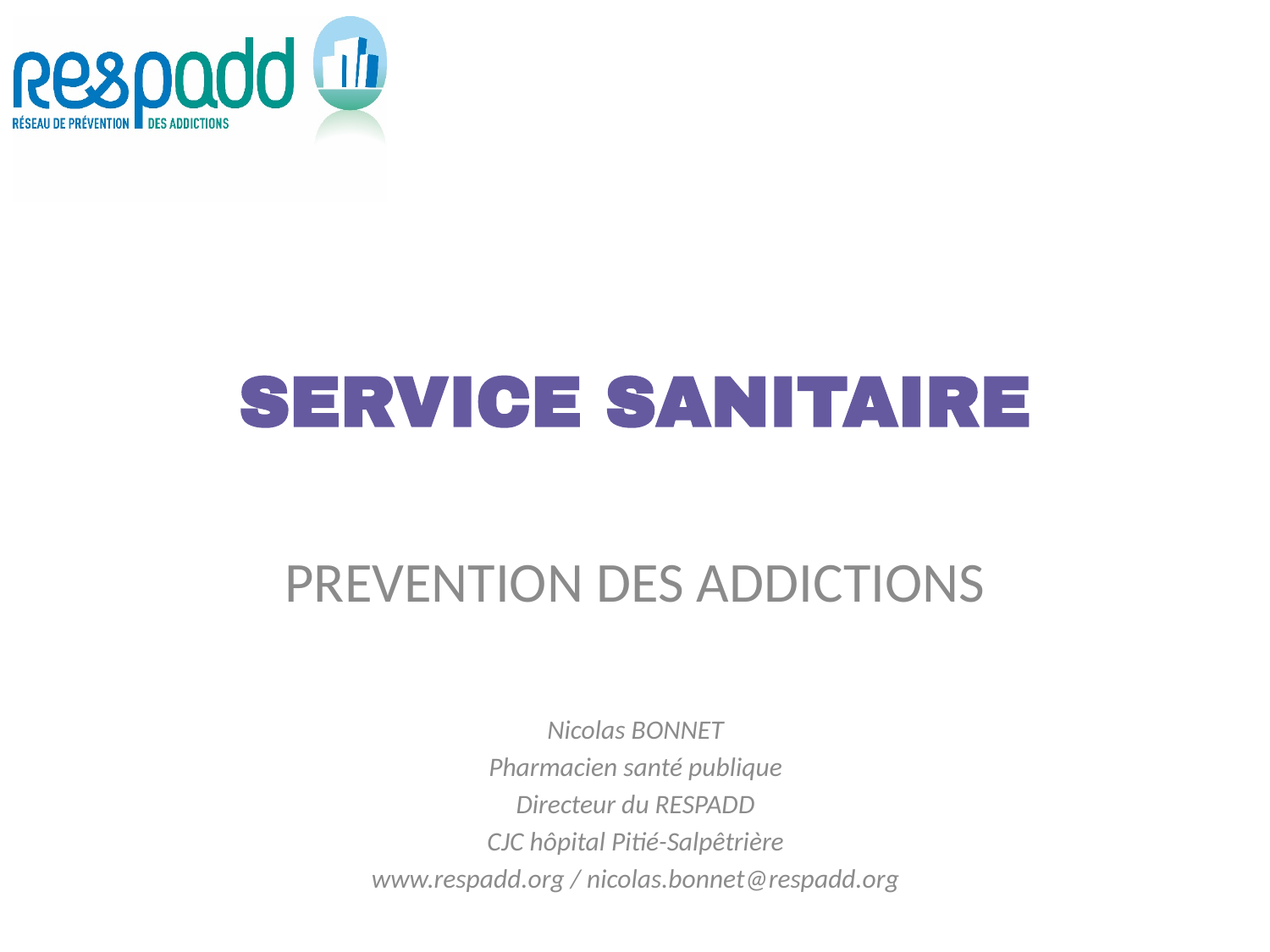

# SERVICE SANITAIRE
PREVENTION DES ADDICTIONS
Nicolas BONNET
Pharmacien santé publique
Directeur du RESPADD
CJC hôpital Pitié-Salpêtrière
www.respadd.org / nicolas.bonnet@respadd.org